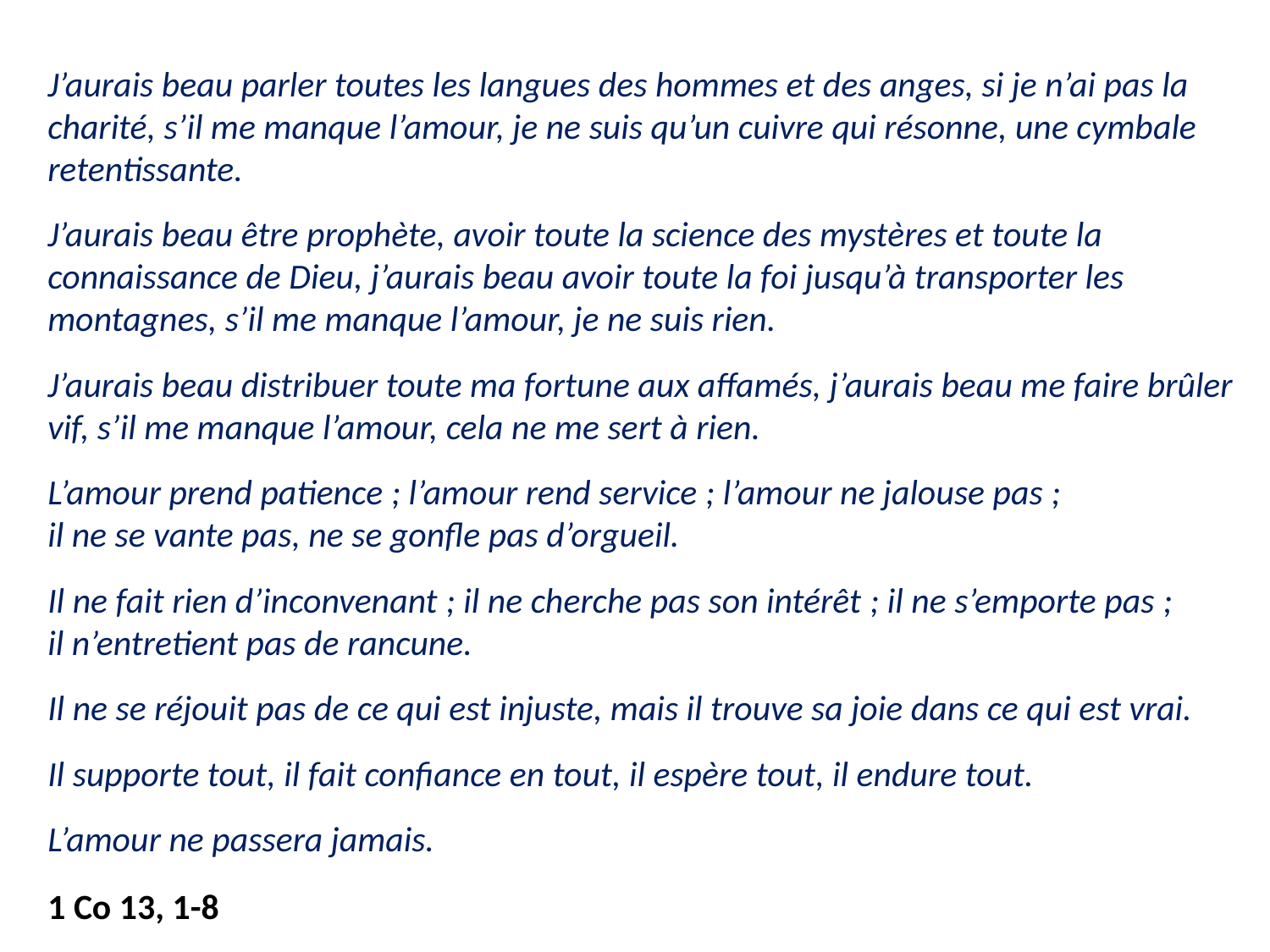

J’aurais beau parler toutes les langues des hommes et des anges, si je n’ai pas la charité, s’il me manque l’amour, je ne suis qu’un cuivre qui résonne, une cymbale retentissante.

J’aurais beau être prophète, avoir toute la science des mystères et toute la connaissance de Dieu, j’aurais beau avoir toute la foi jusqu’à transporter les montagnes, s’il me manque l’amour, je ne suis rien.

J’aurais beau distribuer toute ma fortune aux affamés, j’aurais beau me faire brûler vif, s’il me manque l’amour, cela ne me sert à rien.

L’amour prend patience ; l’amour rend service ; l’amour ne jalouse pas ;
il ne se vante pas, ne se gonfle pas d’orgueil.

Il ne fait rien d’inconvenant ; il ne cherche pas son intérêt ; il ne s’emporte pas ;
il n’entretient pas de rancune.

Il ne se réjouit pas de ce qui est injuste, mais il trouve sa joie dans ce qui est vrai.

Il supporte tout, il fait confiance en tout, il espère tout, il endure tout.

L’amour ne passera jamais.

1 Co 13, 1-8